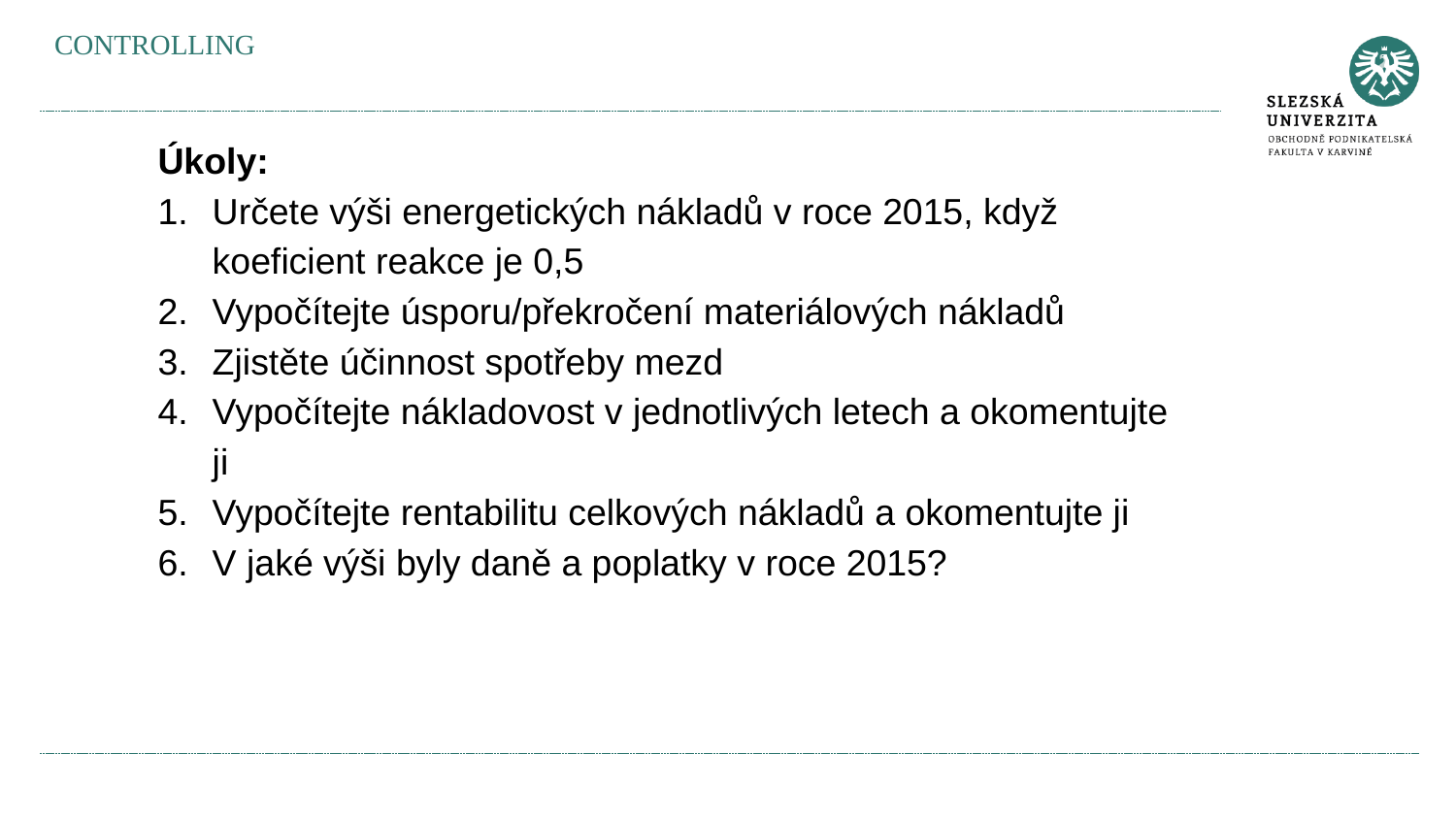

CONTROLLING
Úkoly:
Určete výši energetických nákladů v roce 2015, když koeficient reakce je 0,5
Vypočítejte úsporu/překročení materiálových nákladů
Zjistěte účinnost spotřeby mezd
Vypočítejte nákladovost v jednotlivých letech a okomentujte ji
Vypočítejte rentabilitu celkových nákladů a okomentujte ji
V jaké výši byly daně a poplatky v roce 2015?